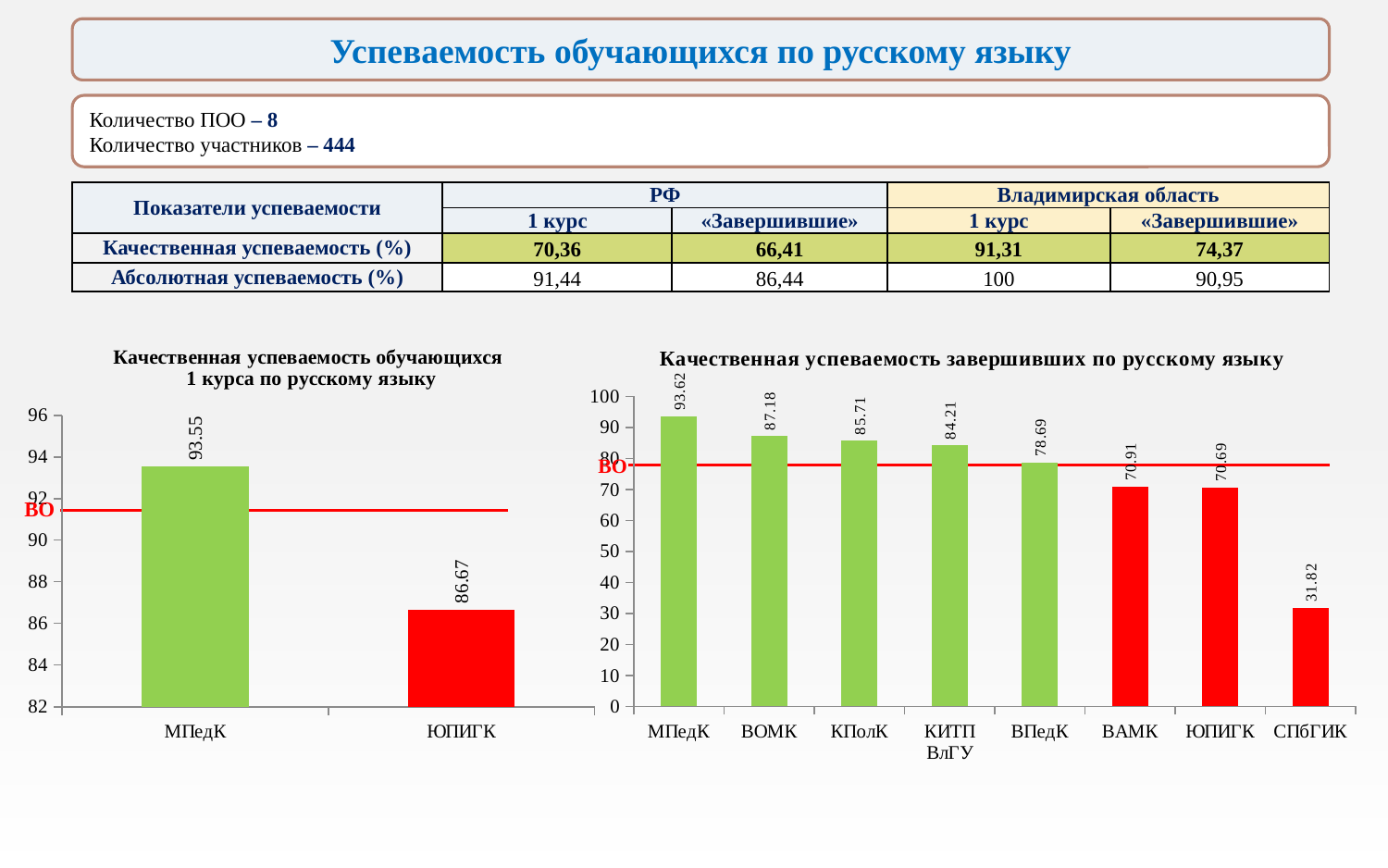

Успеваемость обучающихся по русскому языку
Количество ПОО – 8
Количество участников – 444
| Показатели успеваемости | РФ |  | Владимирская область |  |
| --- | --- | --- | --- | --- |
|  | 1 курс | «Завершившие» | 1 курс | «Завершившие» |
| Качественная успеваемость (%) | 70,36 | 66,41 | 91,31 | 74,37 |
| Абсолютная успеваемость (%) | 91,44 | 86,44 | 100 | 90,95 |

### Chart: Качественная успеваемость обучающихся
1 курса по русскому языку

| Category | Столбец1 |
|---|---|
| МПедК | 93.55 |
| ЮПИГК | 86.67 |

### Chart: Качественная успеваемость завершивших по русскому языку

| Category | Ряд 1 |
|---|---|
| МПедК | 93.62 |
| ВОМК | 87.18 |
| КПолК | 85.71 |
| КИТП ВлГУ | 84.21 |
| ВПедК | 78.69 |
| ВАМК | 70.91 |
| ЮПИГК | 70.69 |
| СПбГИК | 31.82 |
ВО
ВО